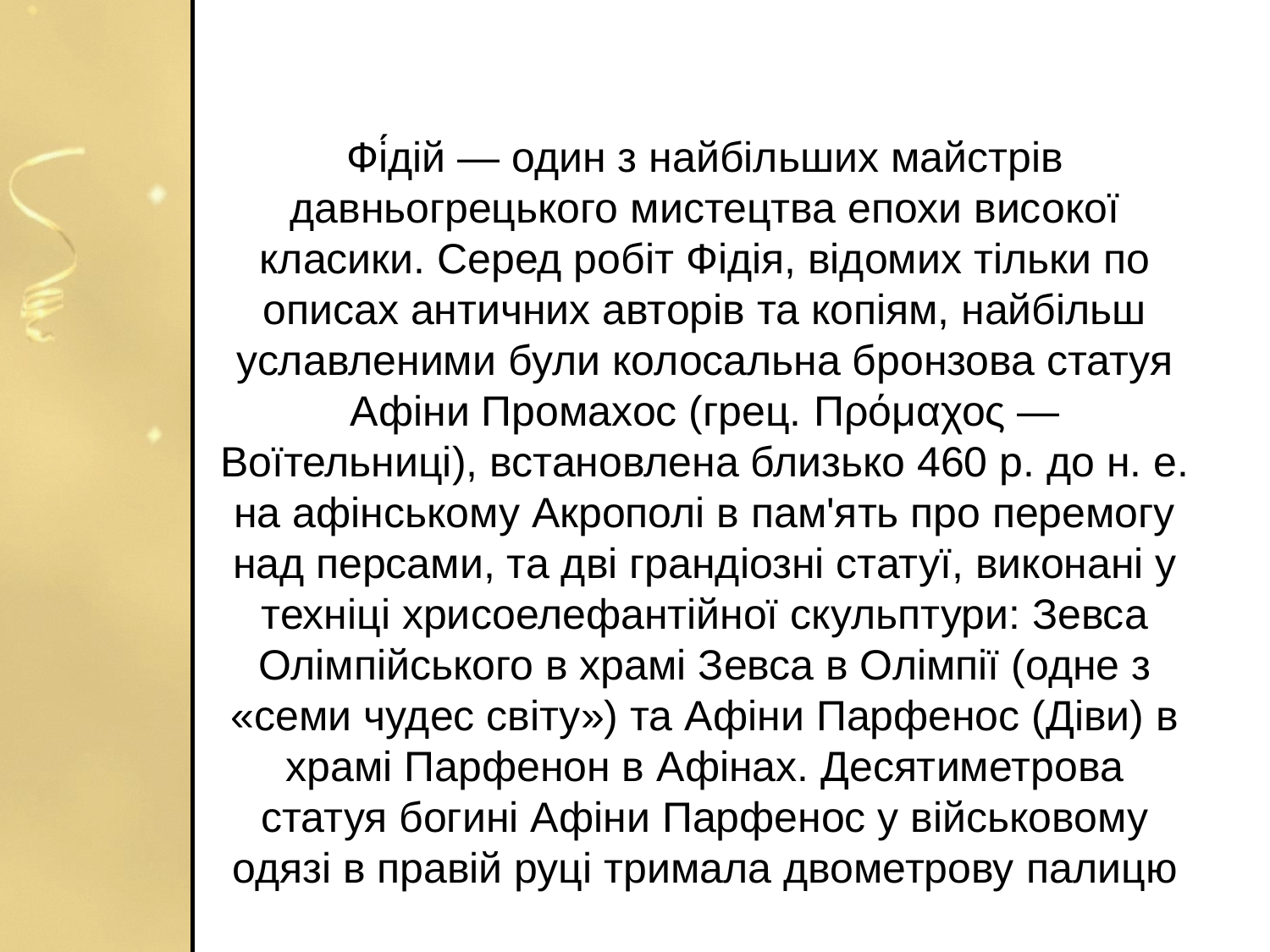

Фі́дій — один з найбільших майстрів давньогрецького мистецтва епохи високої класики. Серед робіт Фідія, відомих тільки по описах античних авторів та копіям, найбільш уславленими були колосальна бронзова статуя Афіни Промахос (грец. Πρόμαχος — Воїтельниці), встановлена близько 460 р. до н. е. на афінському Акрополі в пам'ять про перемогу над персами, та дві грандіозні статуї, виконані у техніці хрисоелефантійної скульптури: Зевса Олімпійського в храмі Зевса в Олімпії (одне з «семи чудес світу») та Афіни Парфенос (Діви) в храмі Парфенон в Афінах. Десятиметрова статуя богині Афіни Парфенос у військовому одязі в правій руці тримала двометрову палицю